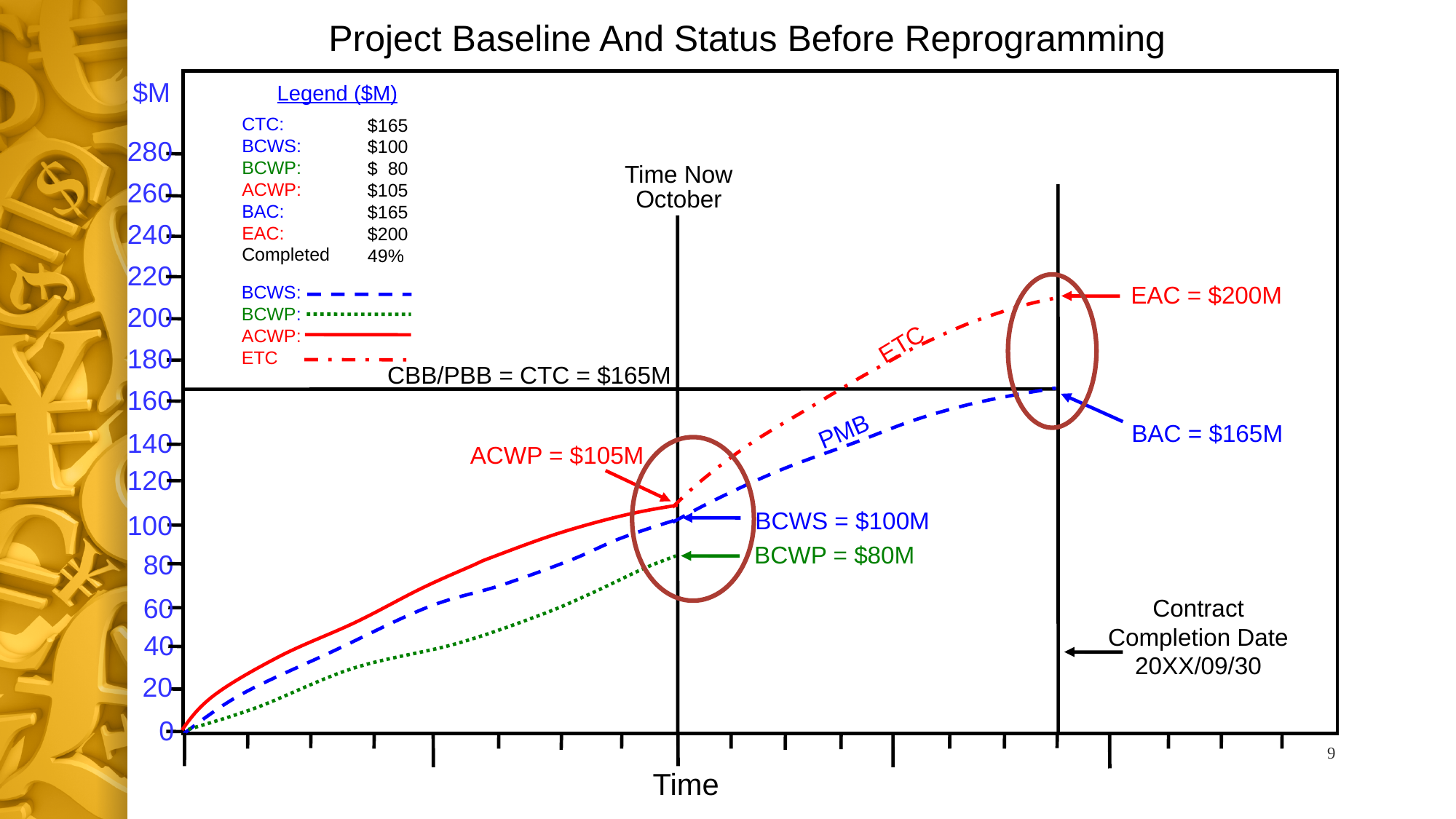

Project Baseline And Status Before Reprogramming

$M
Legend ($M)
CTC:
BCWS:
BCWP:
ACWP:
BAC:
EAC:
Completed
$165
$100
$  80
$105
$165
$200
49%
280

Time Now
October
260

240

220

EAC = $200M
BCWS:
BCWP:
ACWP:
ETC

200

ETC

180

CBB/PBB = CTC = $165M

160

PMB
BAC = $165M
140
ACWP = $105M

120

BCWS = $100M

100

BCWP = $80M
80

60
Contract Completion Date
20XX/09/30

40

20

0

Time

9